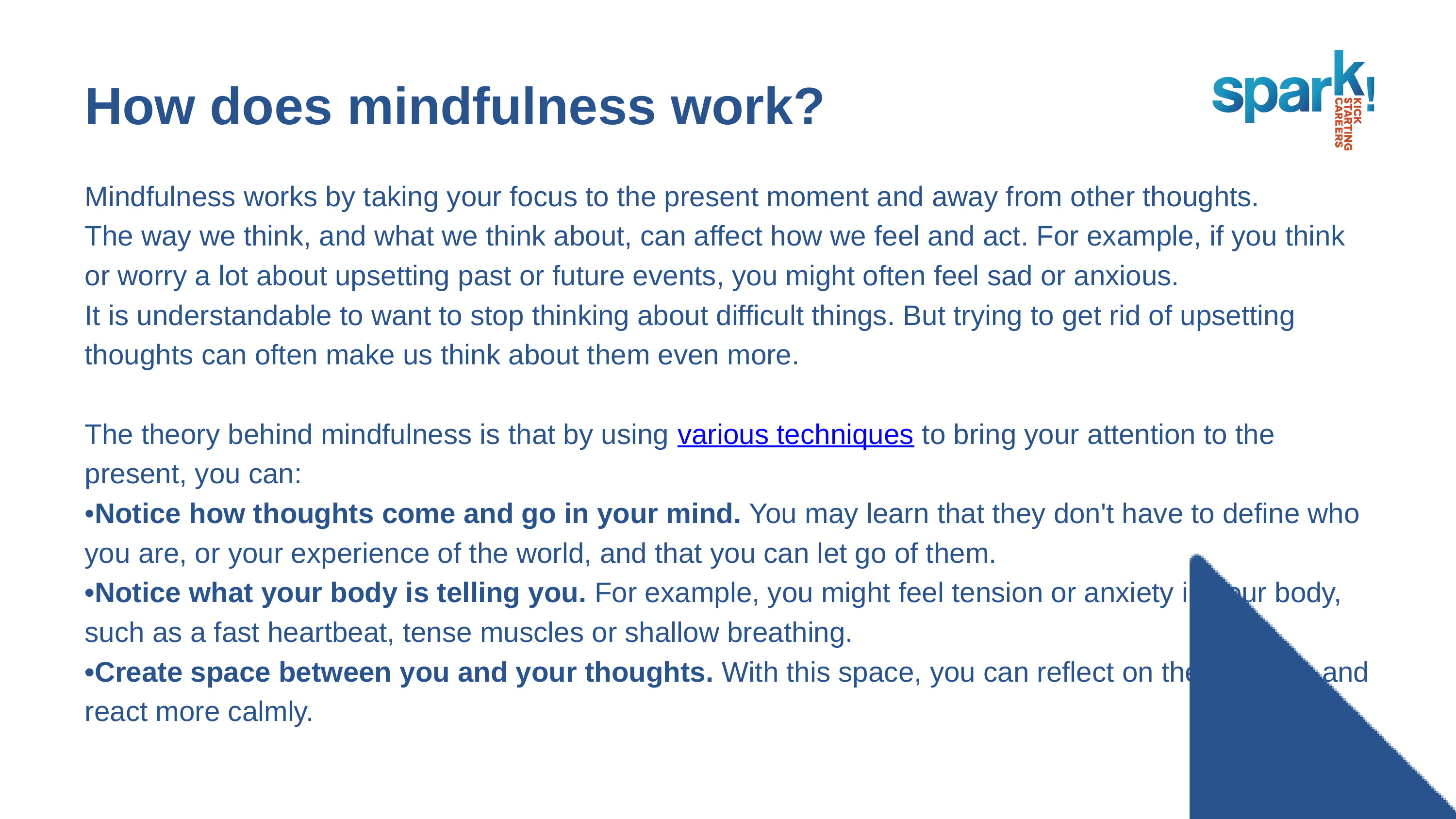

How does mindfulness work?
Mindfulness works by taking your focus to the present moment and away from other thoughts.
The way we think, and what we think about, can affect how we feel and act. For example, if you think or worry a lot about upsetting past or future events, you might often feel sad or anxious.
It is understandable to want to stop thinking about difficult things. But trying to get rid of upsetting thoughts can often make us think about them even more.

The theory behind mindfulness is that by using various techniques to bring your attention to the present, you can:
•Notice how thoughts come and go in your mind. You may learn that they don't have to define who you are, or your experience of the world, and that you can let go of them.
•Notice what your body is telling you. For example, you might feel tension or anxiety in your body, such as a fast heartbeat, tense muscles or shallow breathing.
•Create space between you and your thoughts. With this space, you can reflect on the situation and react more calmly.